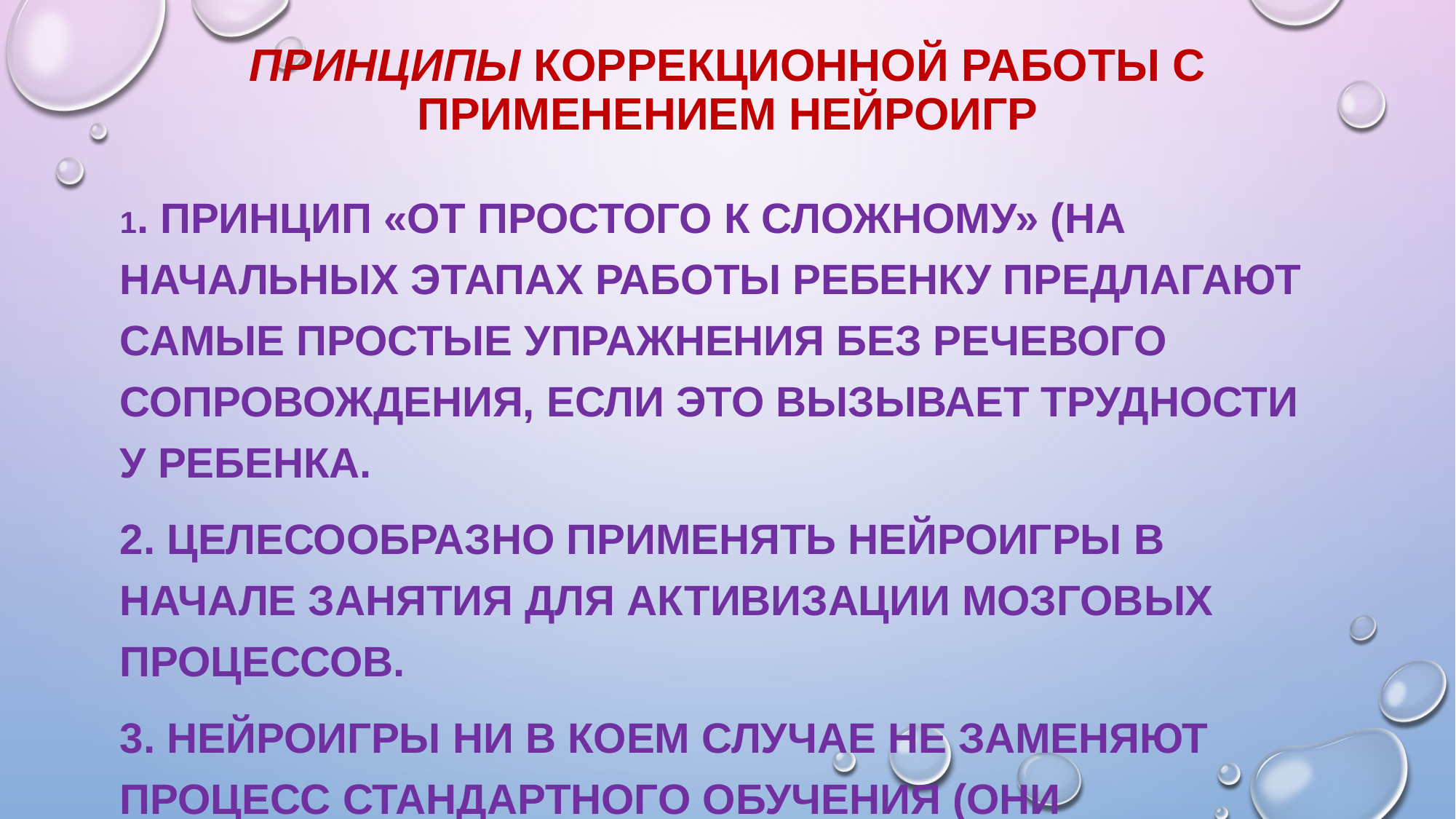

# принципы коррекционной работы с применением нейроигр
1. Принцип «от простого к сложному» (на начальных этапах работы ребенку предлагают самые простые упражнения без речевого сопровождения, если это вызывает трудности у ребенка.
2. Целесообразно применять нейроигры в начале занятия для активизации мозговых процессов.
3. Нейроигры ни в коем случае не заменяют процесс стандартного обучения (они используются параллельно с задачами обучения.